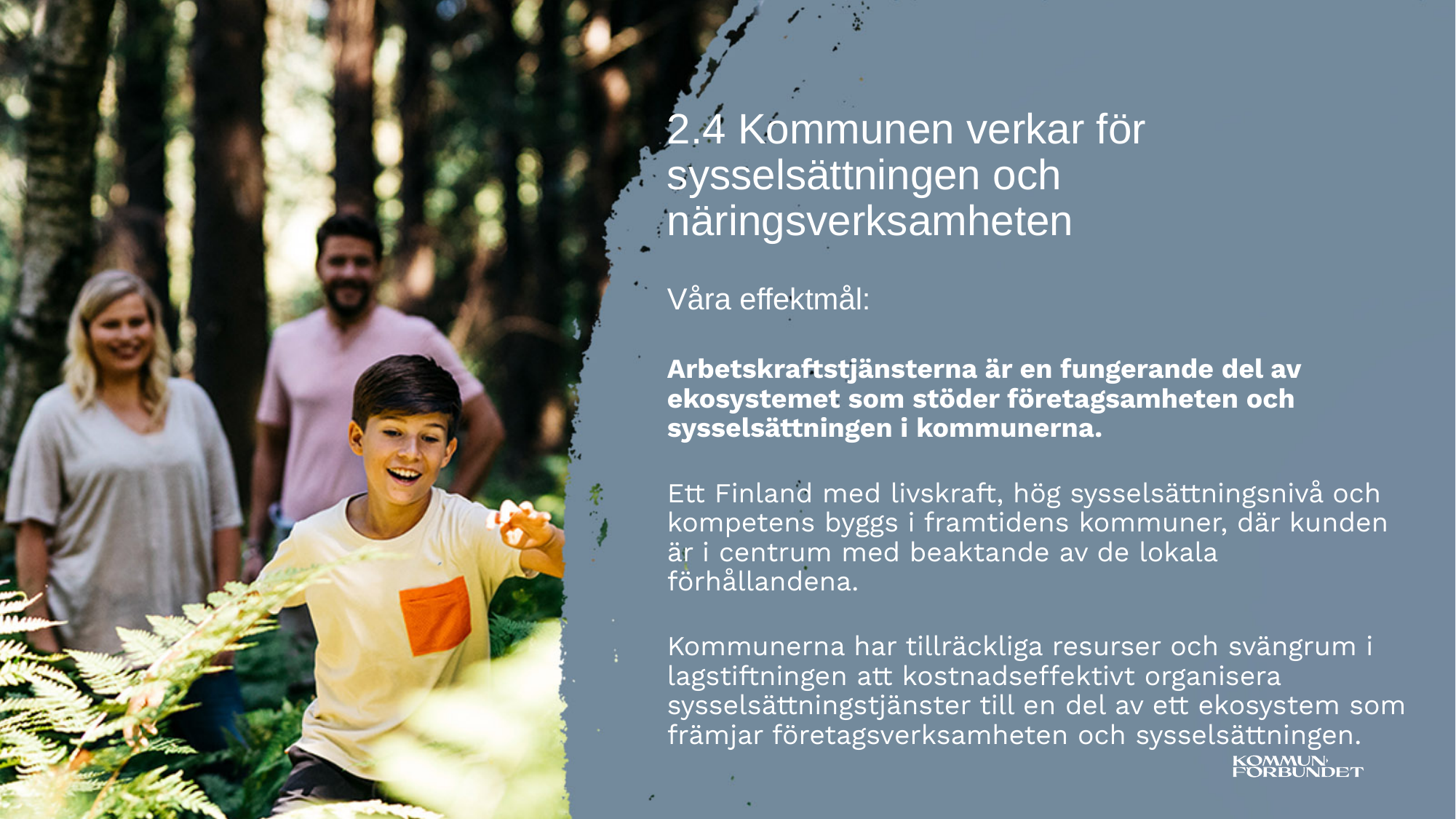

2.4 Kommunen verkar för sysselsättningen och näringsverksamheten

Våra effektmål:

Arbetskraftstjänsterna är en fungerande del av ekosystemet som stöder företagsamheten och sysselsättningen i kommunerna.

Ett Finland med livskraft, hög sysselsättningsnivå och kompetens byggs i framtidens kommuner, där kunden är i centrum med beaktande av de lokala förhållandena.

Kommunerna har tillräckliga resurser och svängrum i lagstiftningen att kostnadseffektivt organisera sysselsättningstjänster till en del av ett ekosystem som främjar företagsverksamheten och sysselsättningen.

16